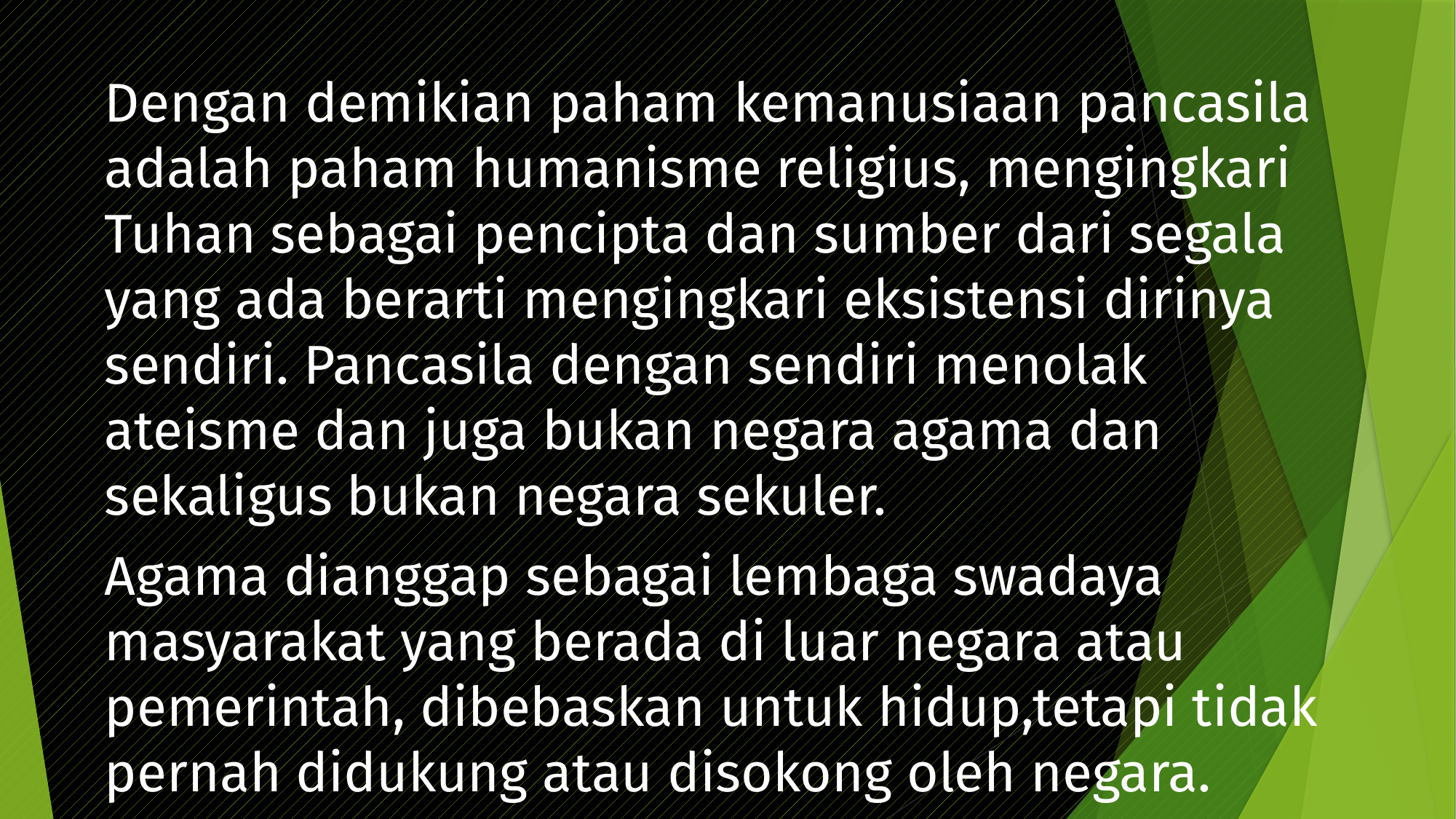

Dengan demikian paham kemanusiaan pancasila adalah paham humanisme religius, mengingkari Tuhan sebagai pencipta dan sumber dari segala yang ada berarti mengingkari eksistensi dirinya sendiri. Pancasila dengan sendiri menolak ateisme dan juga bukan negara agama dan sekaligus bukan negara sekuler.
Agama dianggap sebagai lembaga swadaya masyarakat yang berada di luar negara atau pemerintah, dibebaskan untuk hidup,tetapi tidak pernah didukung atau disokong oleh negara.